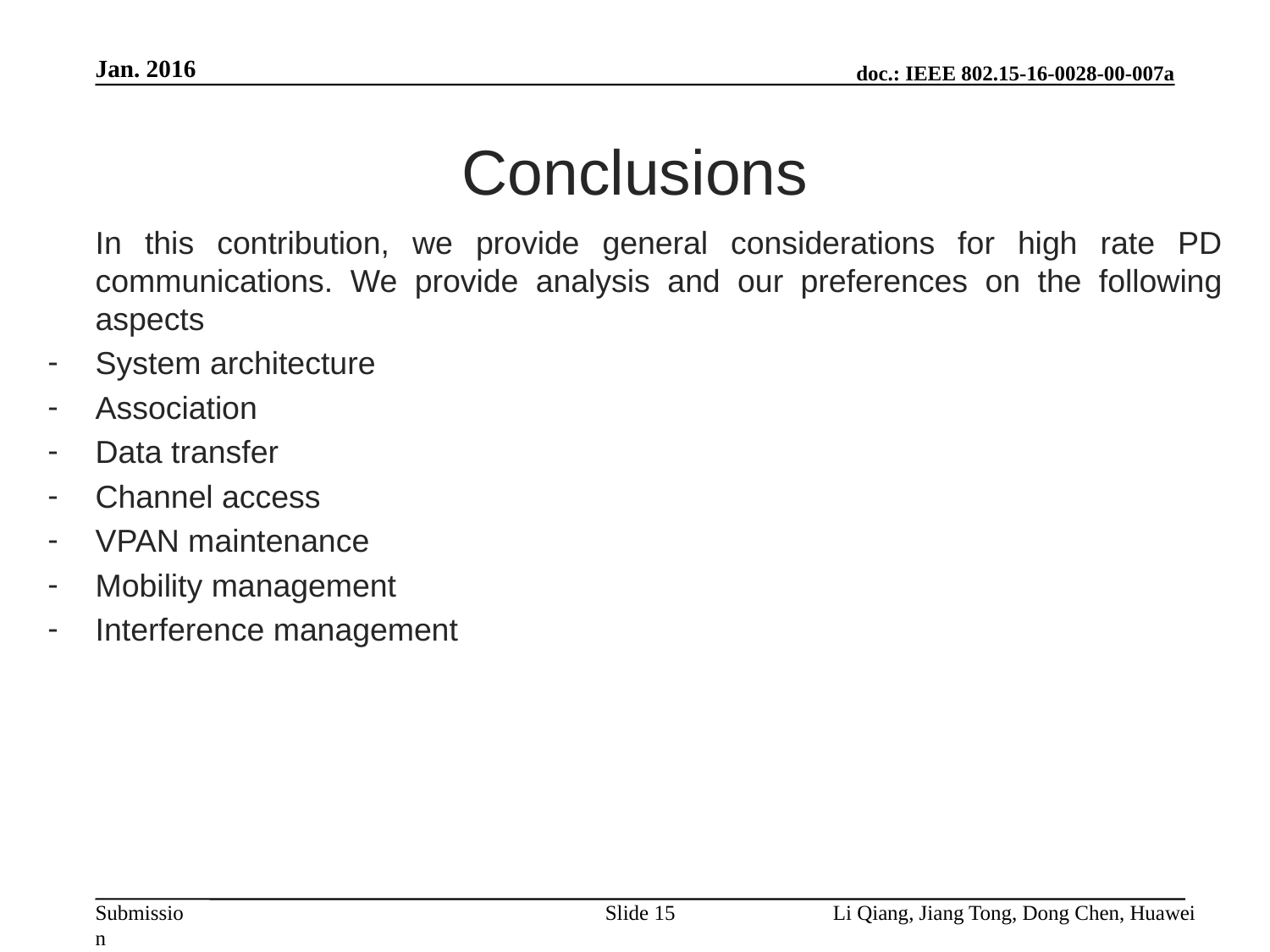

Jan. 2016
# Conclusions
In this contribution, we provide general considerations for high rate PD communications. We provide analysis and our preferences on the following aspects
System architecture
Association
Data transfer
Channel access
VPAN maintenance
Mobility management
Interference management
Slide 15
Li Qiang, Jiang Tong, Dong Chen, Huawei